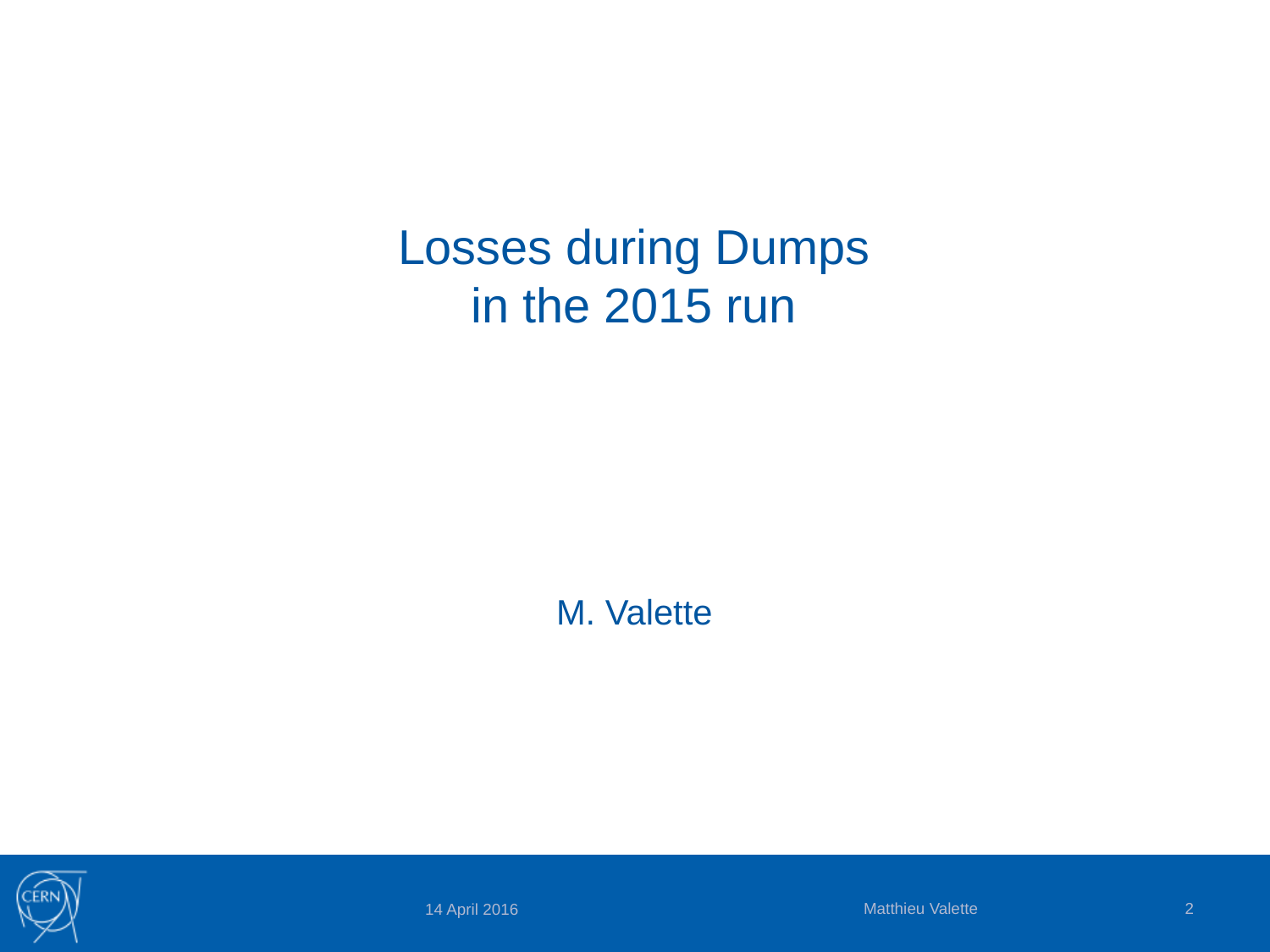

# Losses during Dumps in the 2015 run
M. Valette
Matthieu Valette
2
14 April 2016